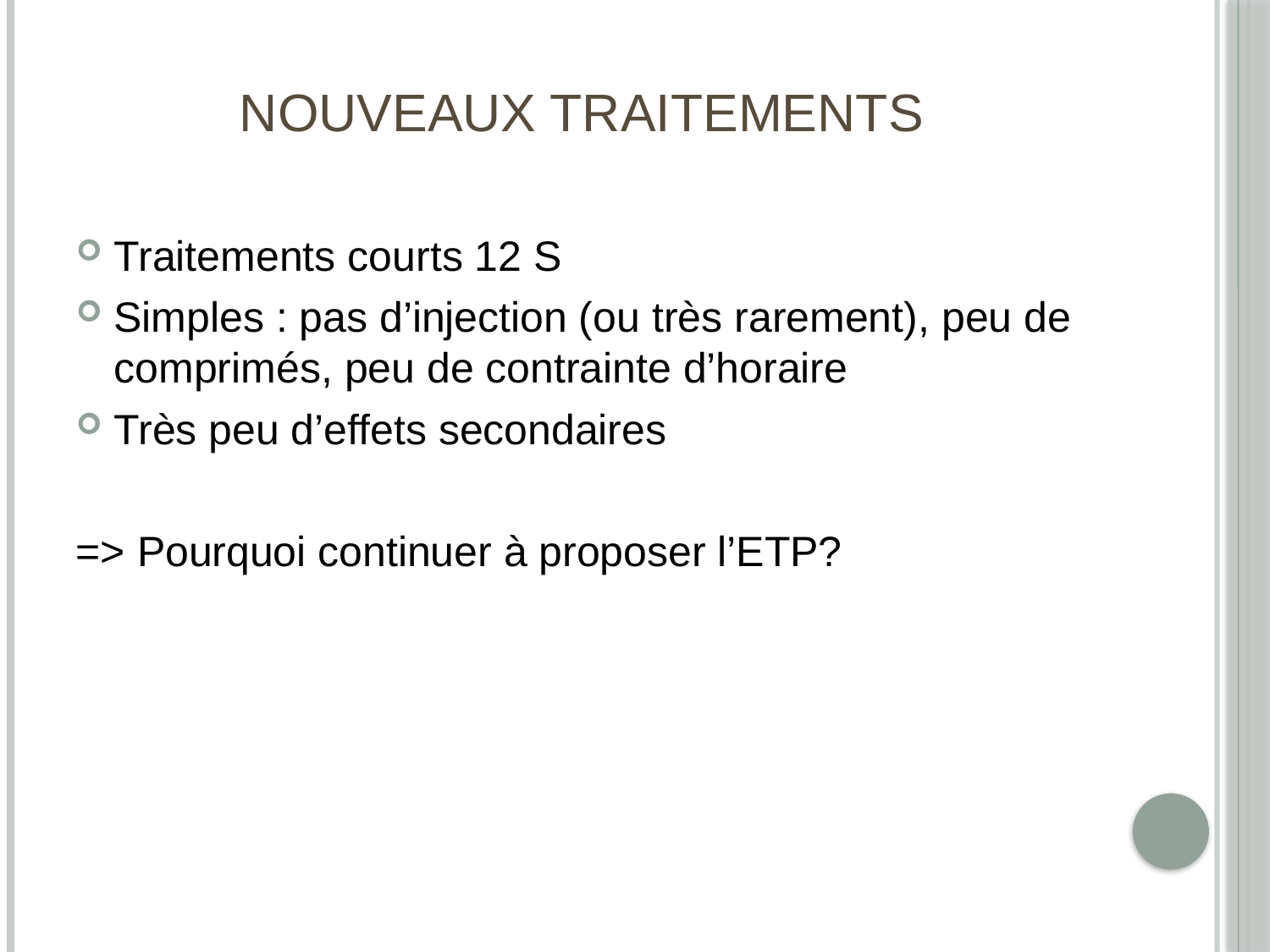

# Nouveaux traitements
Traitements courts 12 S
Simples : pas d’injection (ou très rarement), peu de comprimés, peu de contrainte d’horaire
Très peu d’effets secondaires

=> Pourquoi continuer à proposer l’ETP?